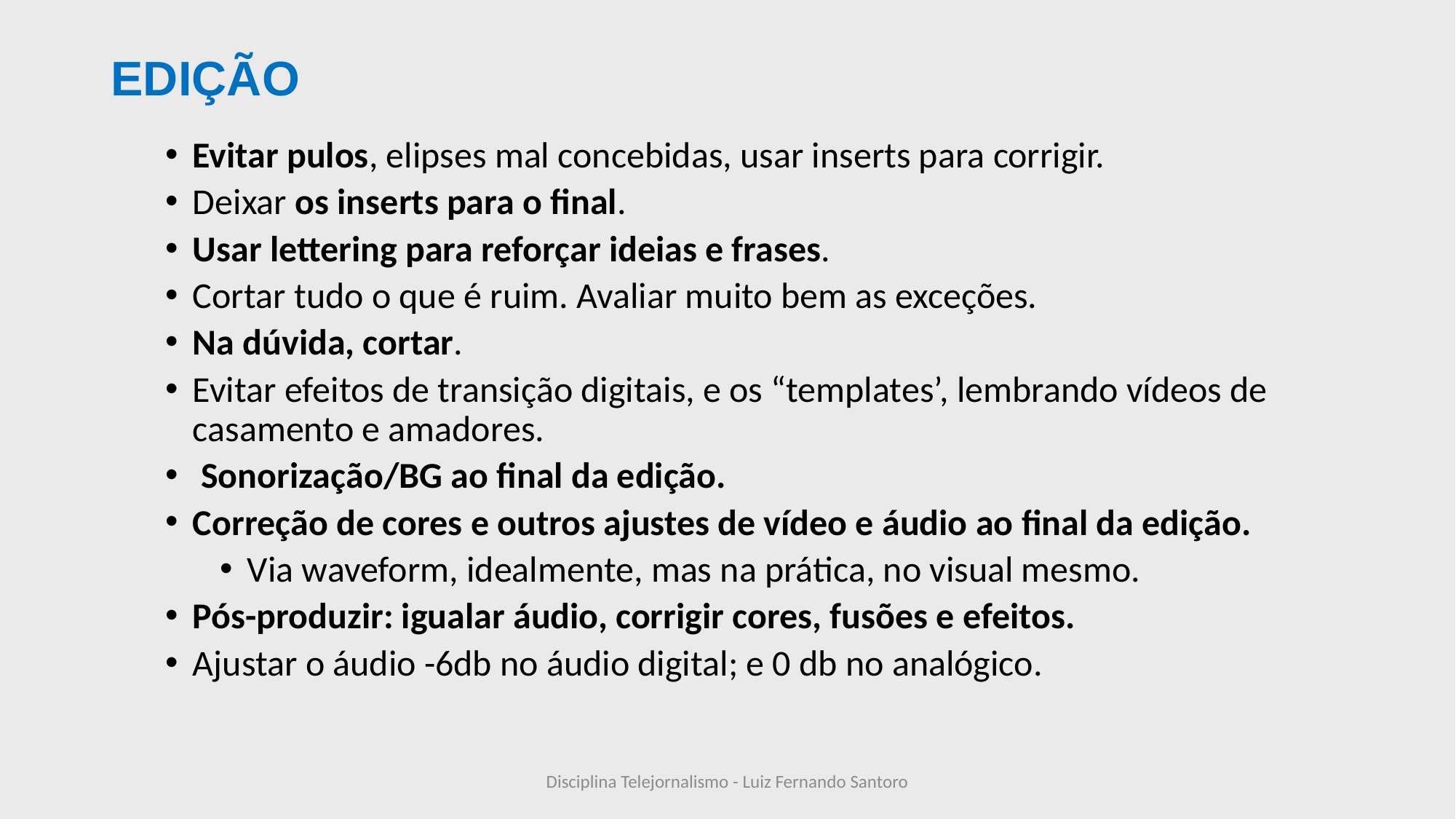

# EDIÇÃO
Evitar pulos, elipses mal concebidas, usar inserts para corrigir.
Deixar os inserts para o final.
Usar lettering para reforçar ideias e frases.
Cortar tudo o que é ruim. Avaliar muito bem as exceções.
Na dúvida, cortar.
Evitar efeitos de transição digitais, e os “templates’, lembrando vídeos de casamento e amadores.
 Sonorização/BG ao final da edição.
Correção de cores e outros ajustes de vídeo e áudio ao final da edição.
Via waveform, idealmente, mas na prática, no visual mesmo.
Pós-produzir: igualar áudio, corrigir cores, fusões e efeitos.
Ajustar o áudio -6db no áudio digital; e 0 db no analógico.
Disciplina Telejornalismo - Luiz Fernando Santoro
168